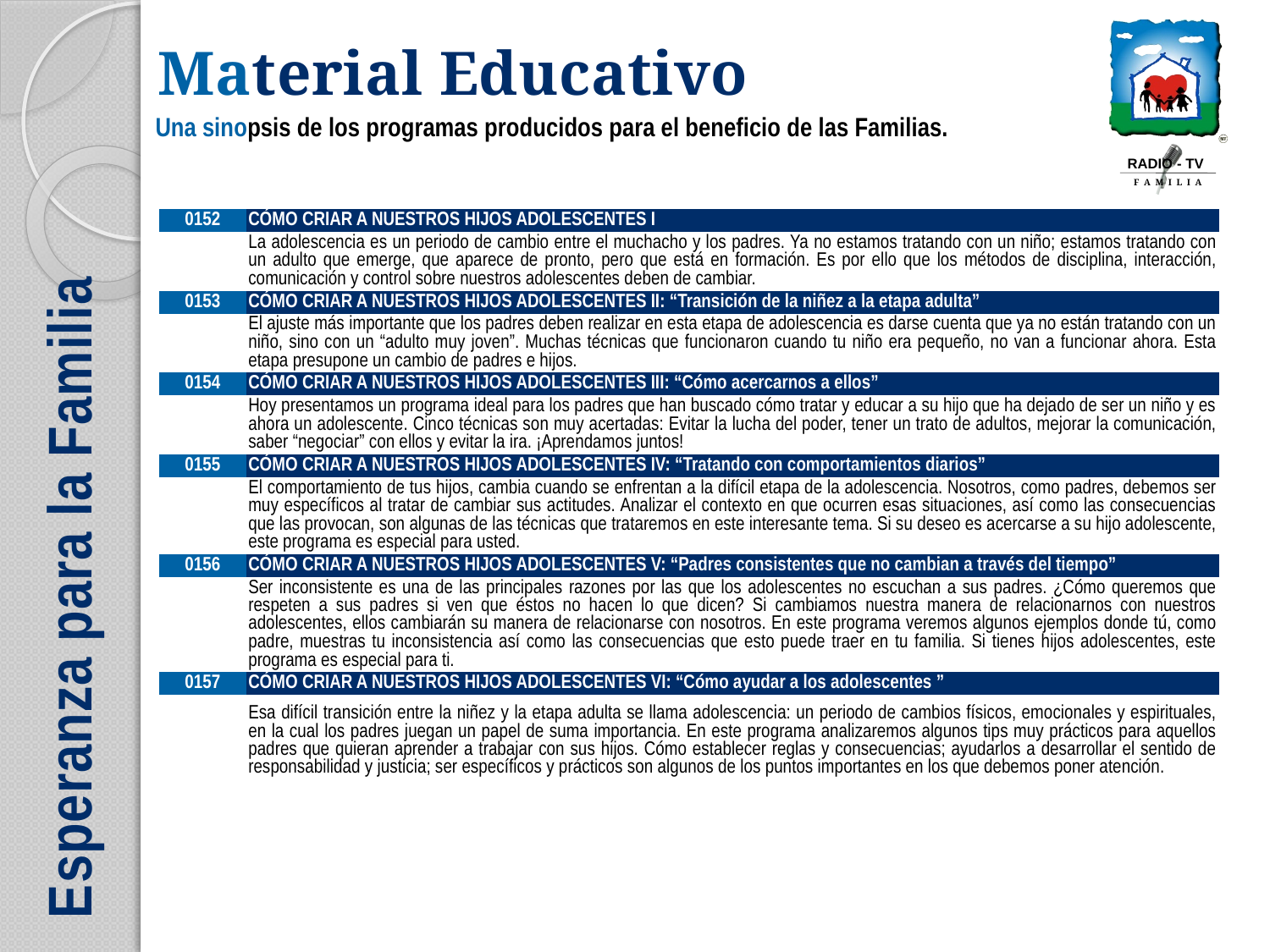

| 0152 | CÓMO CRIAR A NUESTROS HIJOS ADOLESCENTES I |
| --- | --- |
|  | La adolescencia es un periodo de cambio entre el muchacho y los padres. Ya no estamos tratando con un niño; estamos tratando con un adulto que emerge, que aparece de pronto, pero que está en formación. Es por ello que los métodos de disciplina, interacción, comunicación y control sobre nuestros adolescentes deben de cambiar. |
| 0153 | CÓMO CRIAR A NUESTROS HIJOS ADOLESCENTES II: “Transición de la niñez a la etapa adulta” |
|  | El ajuste más importante que los padres deben realizar en esta etapa de adolescencia es darse cuenta que ya no están tratando con un niño, sino con un “adulto muy joven”. Muchas técnicas que funcionaron cuando tu niño era pequeño, no van a funcionar ahora. Esta etapa presupone un cambio de padres e hijos. |
| 0154 | CÓMO CRIAR A NUESTROS HIJOS ADOLESCENTES III: “Cómo acercarnos a ellos” |
|  | Hoy presentamos un programa ideal para los padres que han buscado cómo tratar y educar a su hijo que ha dejado de ser un niño y es ahora un adolescente. Cinco técnicas son muy acertadas: Evitar la lucha del poder, tener un trato de adultos, mejorar la comunicación, saber “negociar” con ellos y evitar la ira. ¡Aprendamos juntos! |
| 0155 | CÓMO CRIAR A NUESTROS HIJOS ADOLESCENTES IV: “Tratando con comportamientos diarios” |
|  | El comportamiento de tus hijos, cambia cuando se enfrentan a la difícil etapa de la adolescencia. Nosotros, como padres, debemos ser muy específicos al tratar de cambiar sus actitudes. Analizar el contexto en que ocurren esas situaciones, así como las consecuencias que las provocan, son algunas de las técnicas que trataremos en este interesante tema. Si su deseo es acercarse a su hijo adolescente, este programa es especial para usted. |
| 0156 | CÓMO CRIAR A NUESTROS HIJOS ADOLESCENTES V: “Padres consistentes que no cambian a través del tiempo” |
|  | Ser inconsistente es una de las principales razones por las que los adolescentes no escuchan a sus padres. ¿Cómo queremos que respeten a sus padres si ven que éstos no hacen lo que dicen? Si cambiamos nuestra manera de relacionarnos con nuestros adolescentes, ellos cambiarán su manera de relacionarse con nosotros. En este programa veremos algunos ejemplos donde tú, como padre, muestras tu inconsistencia así como las consecuencias que esto puede traer en tu familia. Si tienes hijos adolescentes, este programa es especial para ti. |
| 0157 | CÓMO CRIAR A NUESTROS HIJOS ADOLESCENTES VI: “Cómo ayudar a los adolescentes ” |
|  | Esa difícil transición entre la niñez y la etapa adulta se llama adolescencia: un periodo de cambios físicos, emocionales y espirituales, en la cual los padres juegan un papel de suma importancia. En este programa analizaremos algunos tips muy prácticos para aquellos padres que quieran aprender a trabajar con sus hijos. Cómo establecer reglas y consecuencias; ayudarlos a desarrollar el sentido de responsabilidad y justicia; ser específicos y prácticos son algunos de los puntos importantes en los que debemos poner atención. |